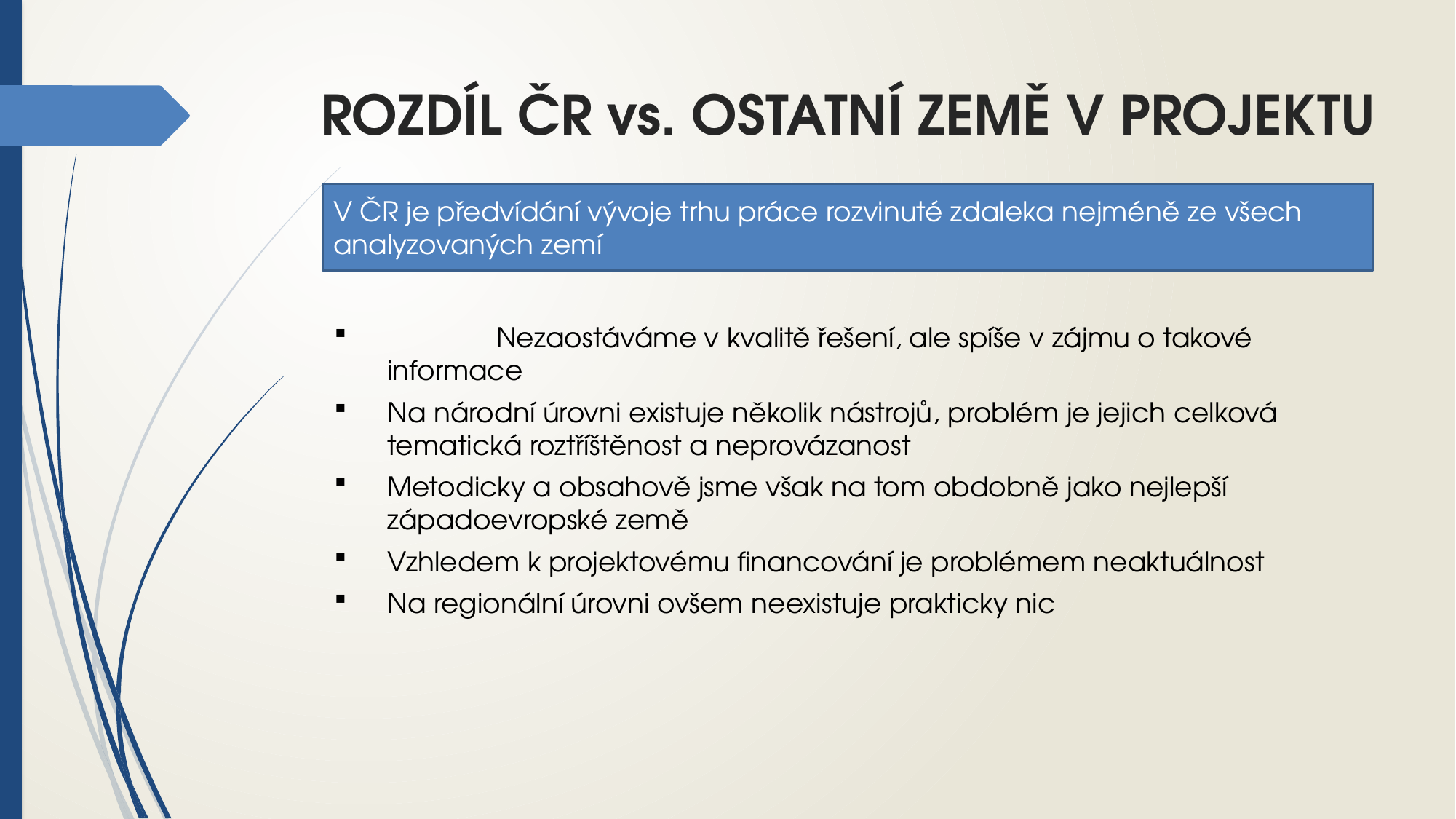

# ROZDÍL ČR vs. OSTATNÍ ZEMĚ V PROJEKTU
V ČR je předvídání vývoje trhu práce rozvinuté zdaleka nejméně ze všech analyzovaných zemí
	Nezaostáváme v kvalitě řešení, ale spíše v zájmu o takové informace
Na národní úrovni existuje několik nástrojů, problém je jejich celková tematická roztříštěnost a neprovázanost
Metodicky a obsahově jsme však na tom obdobně jako nejlepší západoevropské země
Vzhledem k projektovému financování je problémem neaktuálnost
Na regionální úrovni ovšem neexistuje prakticky nic